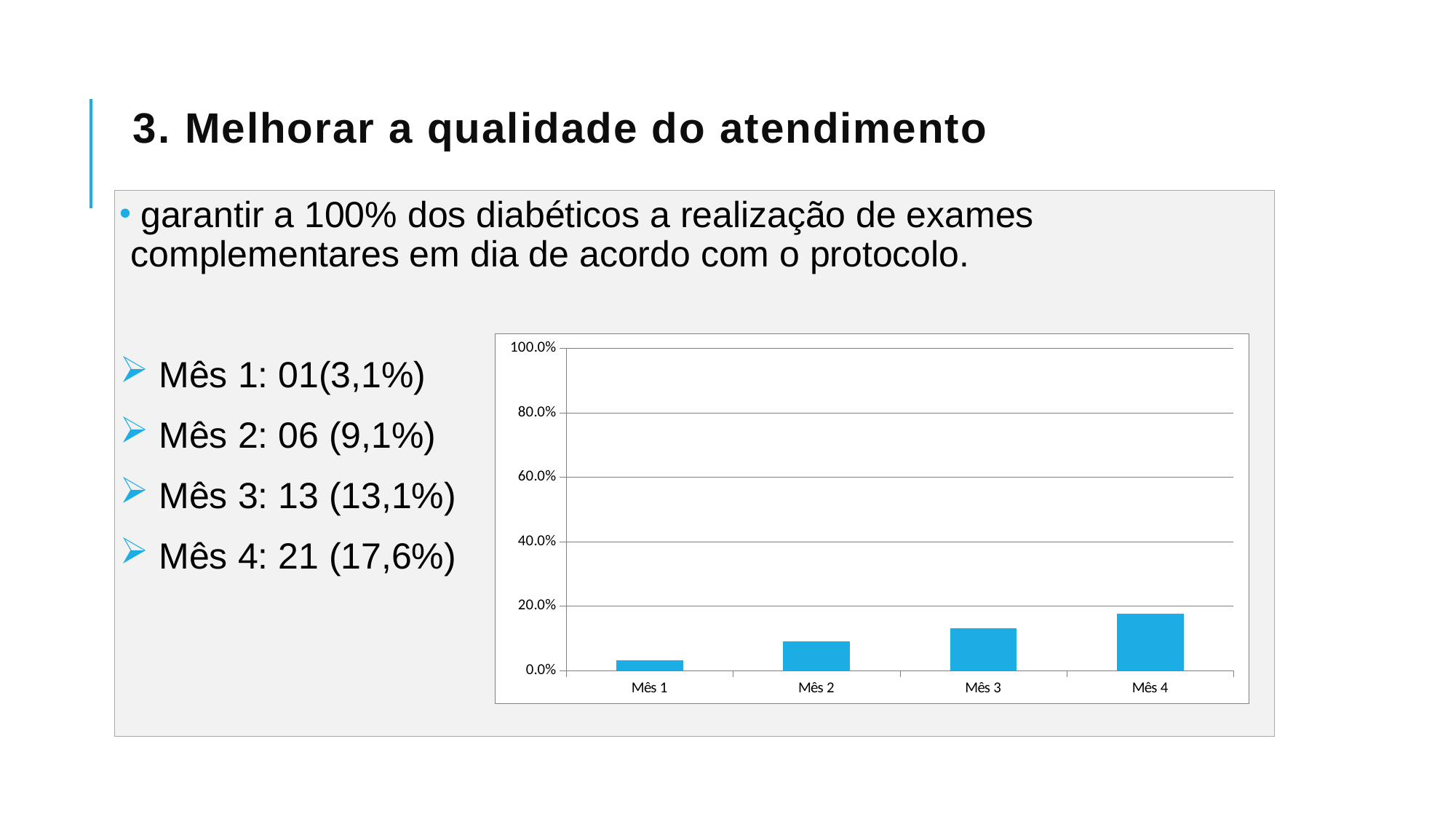

# 3. Melhorar a qualidade do atendimento
 garantir a 100% dos diabéticos a realização de exames complementares em dia de acordo com o protocolo.

 Mês 1: 01(3,1%)
 Mês 2: 06 (9,1%)
 Mês 3: 13 (13,1%)
 Mês 4: 21 (17,6%)

### Chart

| Category | Proporção de diabéticos com os exames complementares  em dia de acordo com o protocolo |
|---|---|
| Mês 1 | 0.03125 |
| Mês 2 | 0.09090909090909106 |
| Mês 3 | 0.1313131313131314 |
| Mês 4 | 0.1764705882352942 |